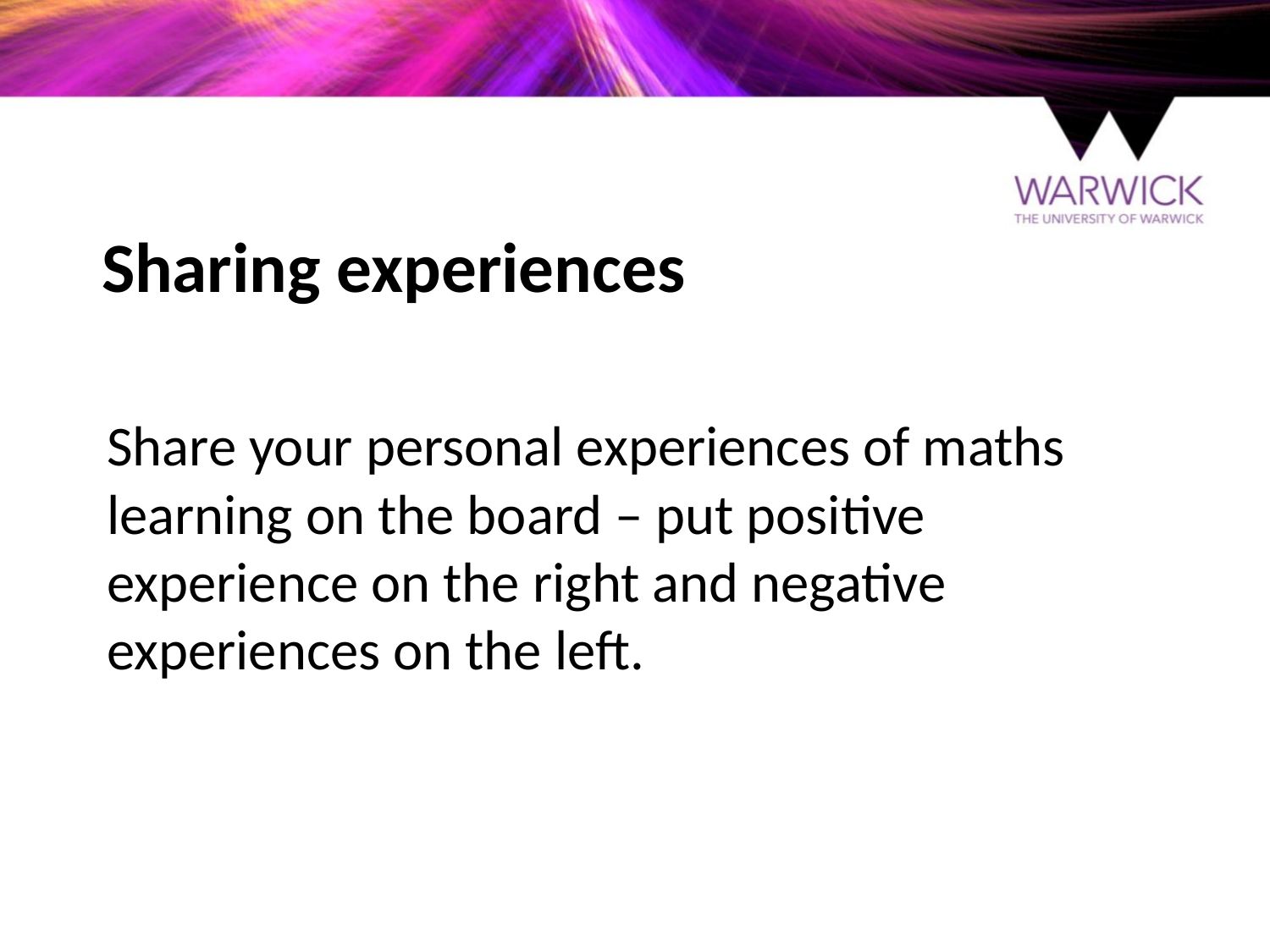

# Sharing experiences
Share your personal experiences of maths learning on the board – put positive experience on the right and negative experiences on the left.